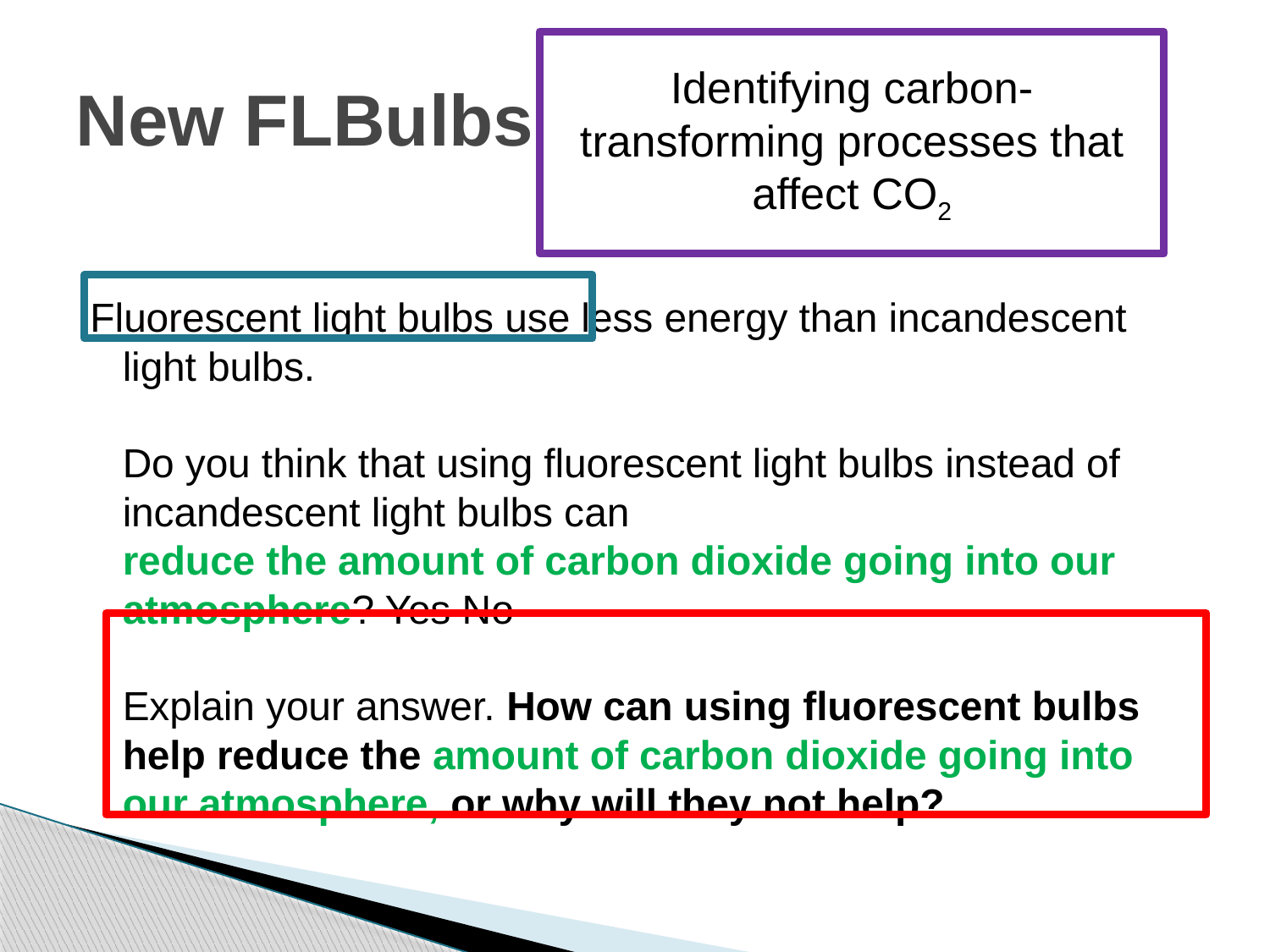

Identifying carbon-transforming processes that affect CO2
# New FLBulbs

Fluorescent light bulbs use less energy than incandescent light bulbs.
Do you think that using fluorescent light bulbs instead of incandescent light bulbs can
reduce the amount of carbon dioxide going into our atmosphere? Yes No
Explain your answer. How can using fluorescent bulbs help reduce the amount of carbon dioxide going into our atmosphere, or why will they not help?